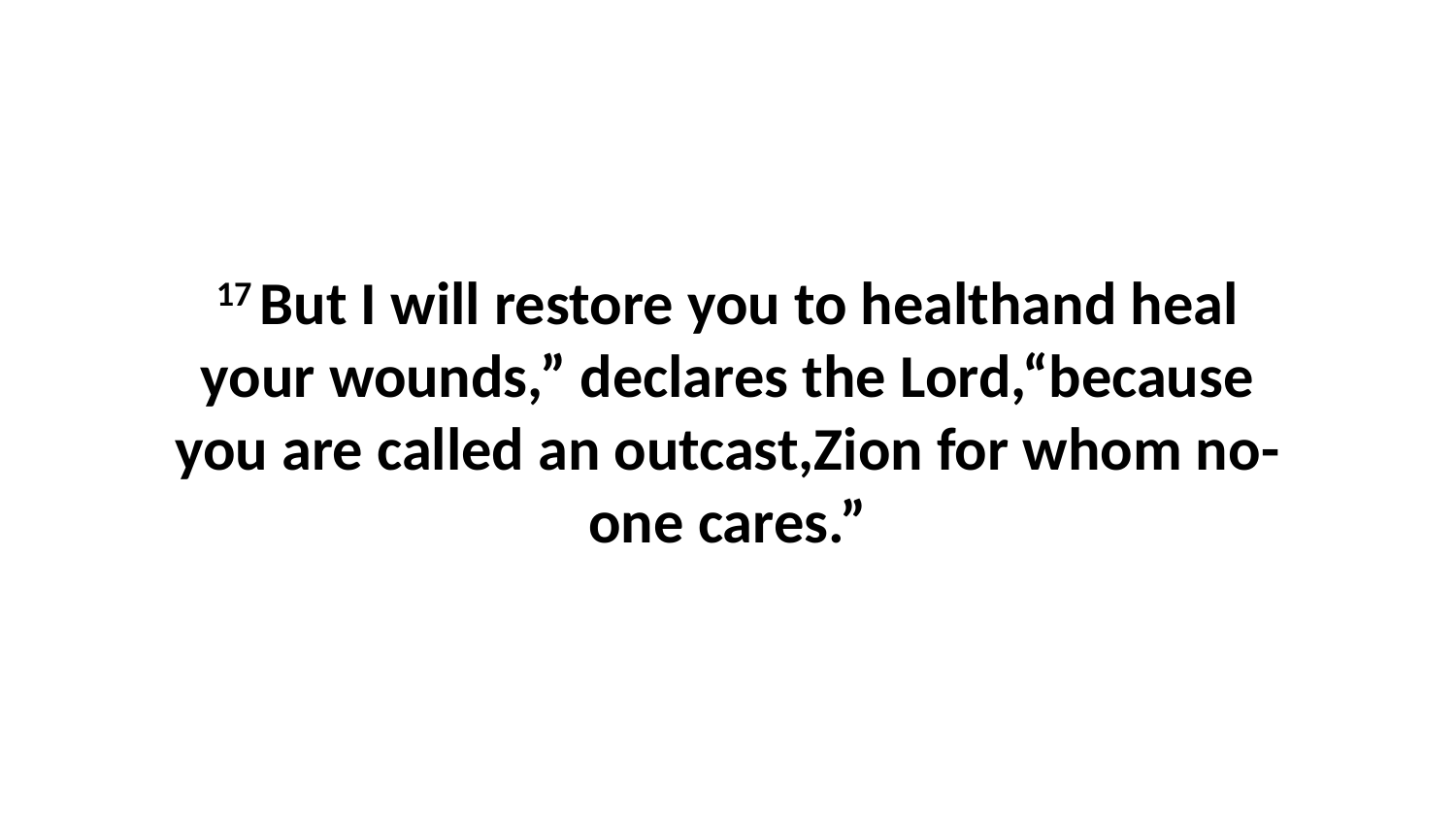

17 But I will restore you to healthand heal your wounds,” declares the Lord,“because you are called an outcast,Zion for whom no-one cares.”